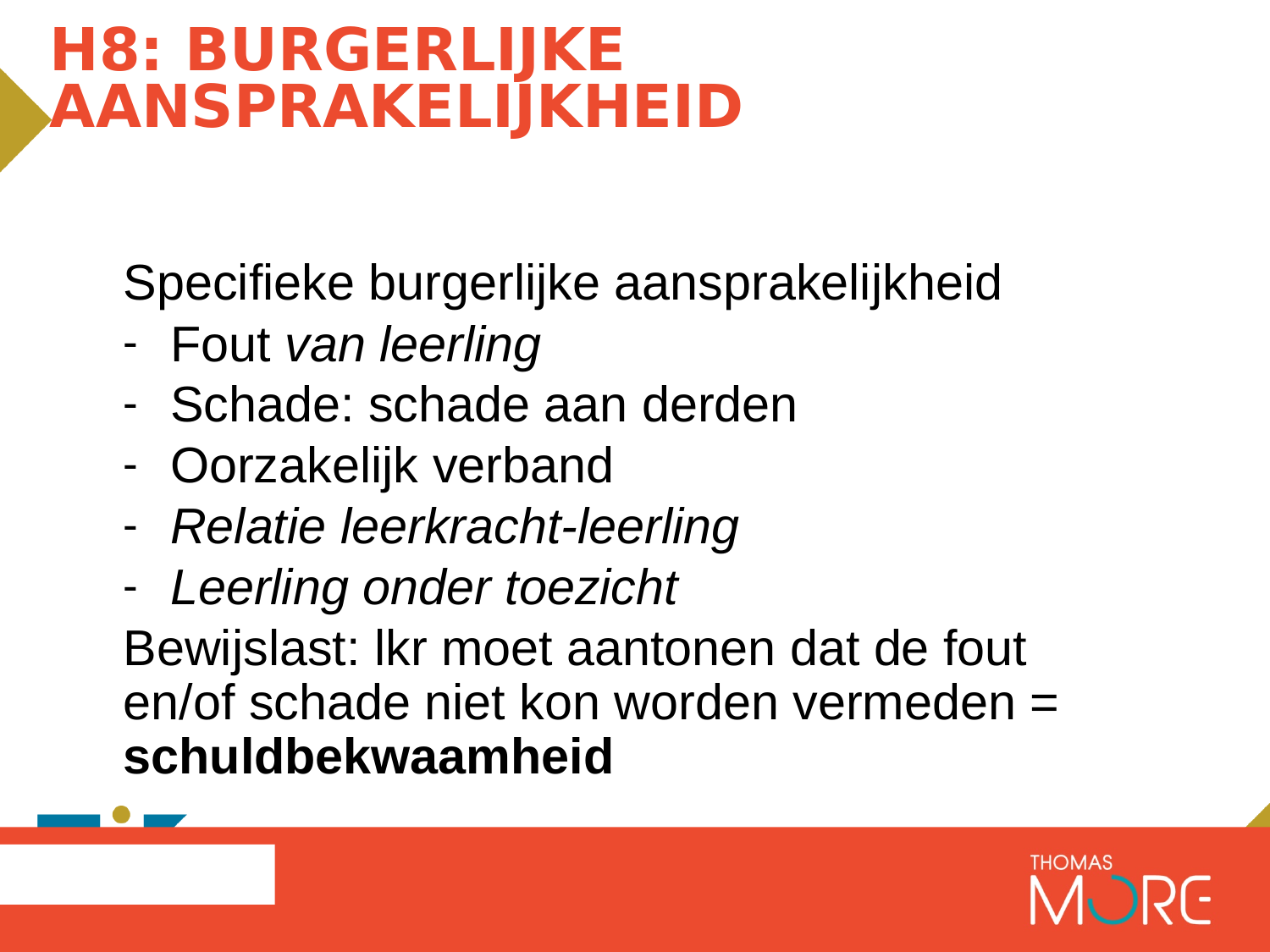

# H8: Burgerlijke aansprakelijkheid
Specifieke burgerlijke aansprakelijkheid
Fout van leerling
Schade: schade aan derden
Oorzakelijk verband
Relatie leerkracht-leerling
Leerling onder toezicht
Bewijslast: lkr moet aantonen dat de fout en/of schade niet kon worden vermeden = schuldbekwaamheid